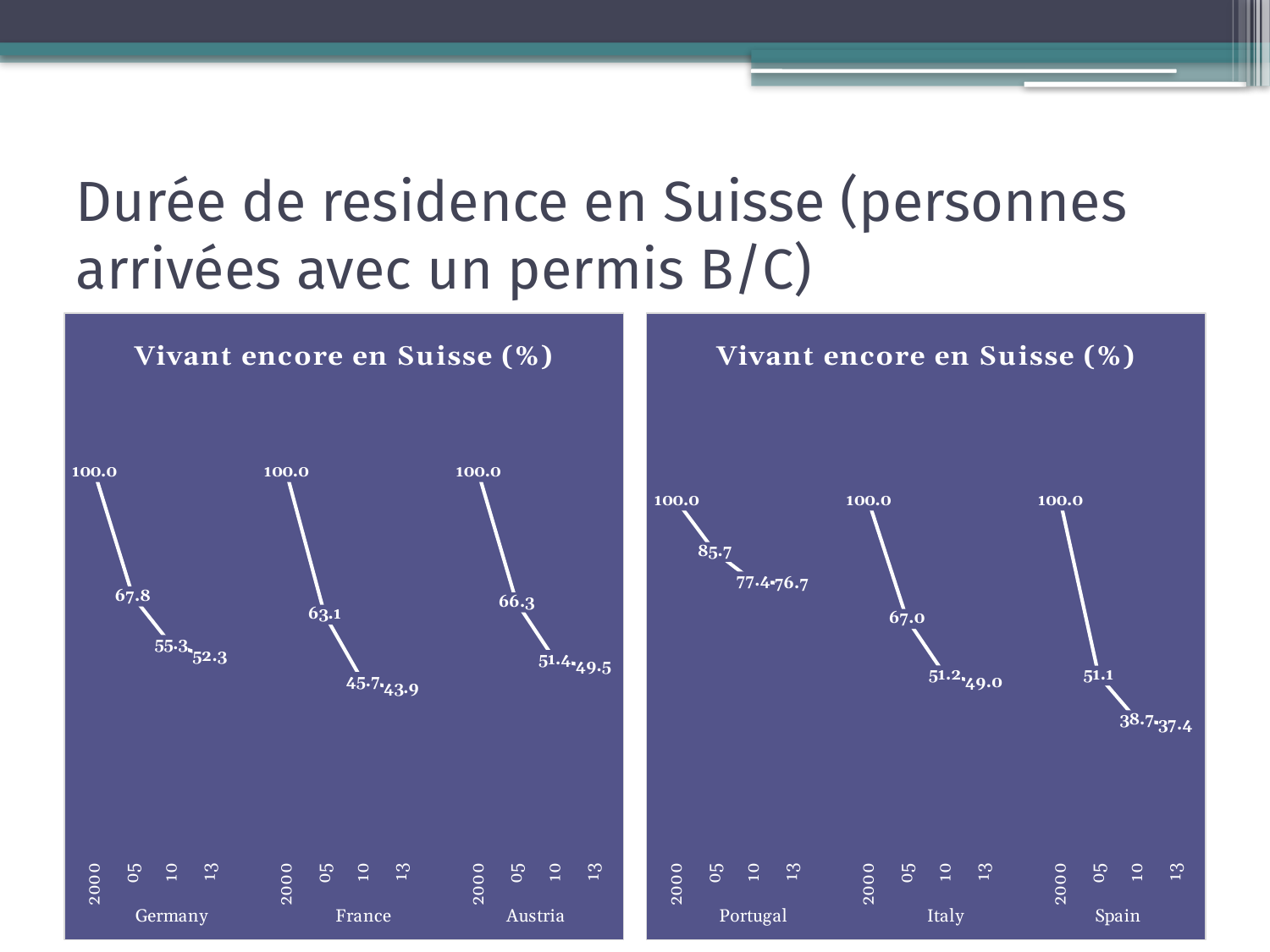

# Durée de residence en Suisse (personnes arrivées avec un permis B/C)

### Chart: Vivant encore en Suisse (%)

| Category | Living in CH |
|---|---|
| 2000 | 100.0 |
| 05 | 67.8426341672012 |
| 10 | 55.30254436604661 |
| 13 | 52.309172546504165 |
|  | None |
| 2000 | 100.0 |
| 05 | 63.09696092619392 |
| 10 | 45.71015091999173 |
| 13 | 43.93218937357866 |
|  | None |
| 2000 | 100.0 |
| 05 | 66.29547141796584 |
| 10 | 51.37342242019302 |
| 13 | 49.51744617668894 |

### Chart: Vivant encore en Suisse (%)

| Category | Living in CH |
|---|---|
| 2000 | 100.0 |
| 05 | 85.68941504178274 |
| 10 | 77.43732590529248 |
| 13 | 76.74094707520891 |
|  | None |
| 2000 | 100.0 |
| 05 | 66.98745990084572 |
| 10 | 51.181102362204726 |
| 13 | 49.02303878681831 |
|  | None |
| 2000 | 100.0 |
| 05 | 51.147842056932966 |
| 10 | 38.6593204775023 |
| 13 | 37.37373737373738 |